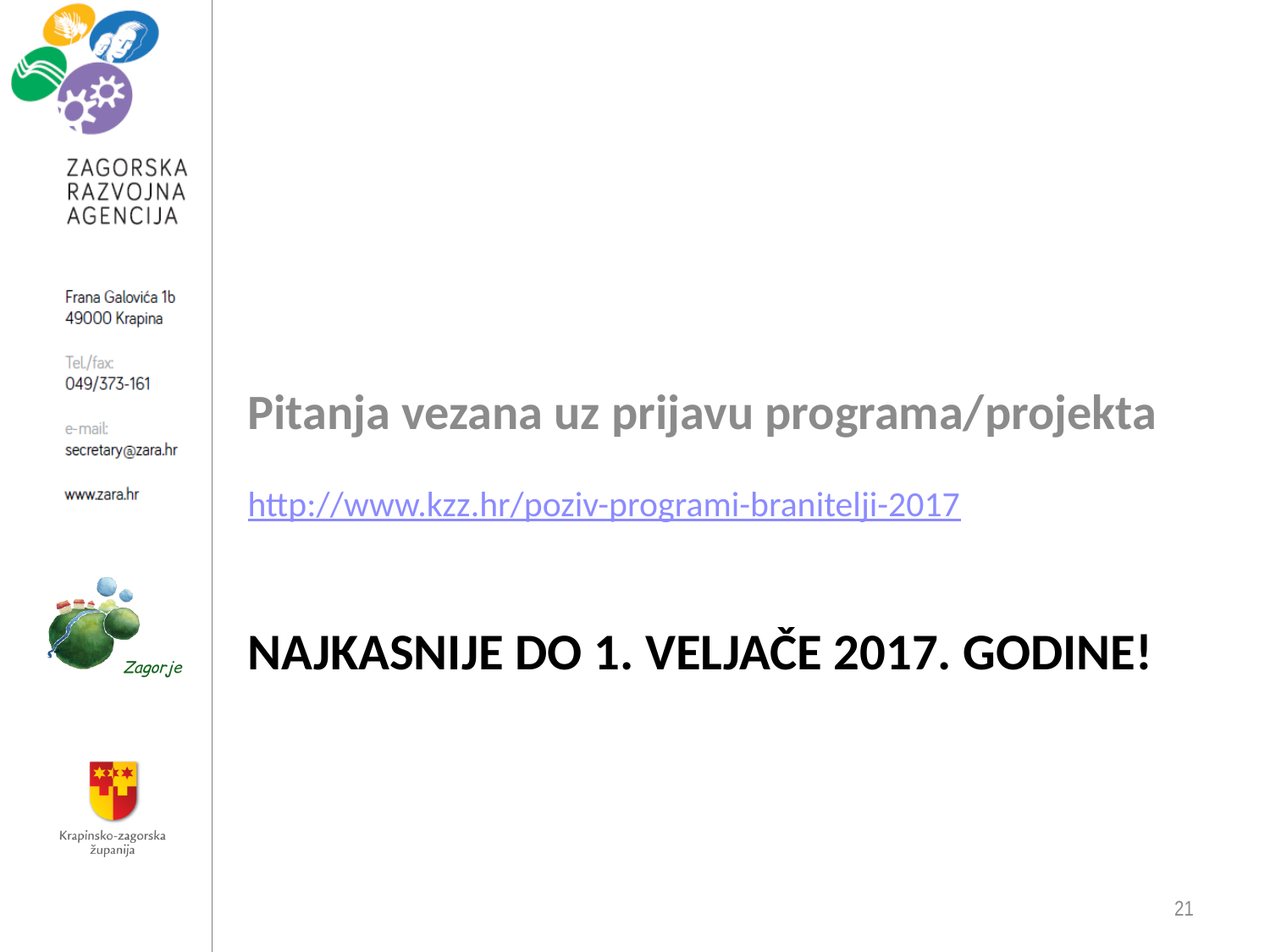

Pitanja vezana uz prijavu programa/projekta
http://www.kzz.hr/poziv-programi-branitelji-2017
# Najkasnije do 1. VELJAČE 2017. godine!
21